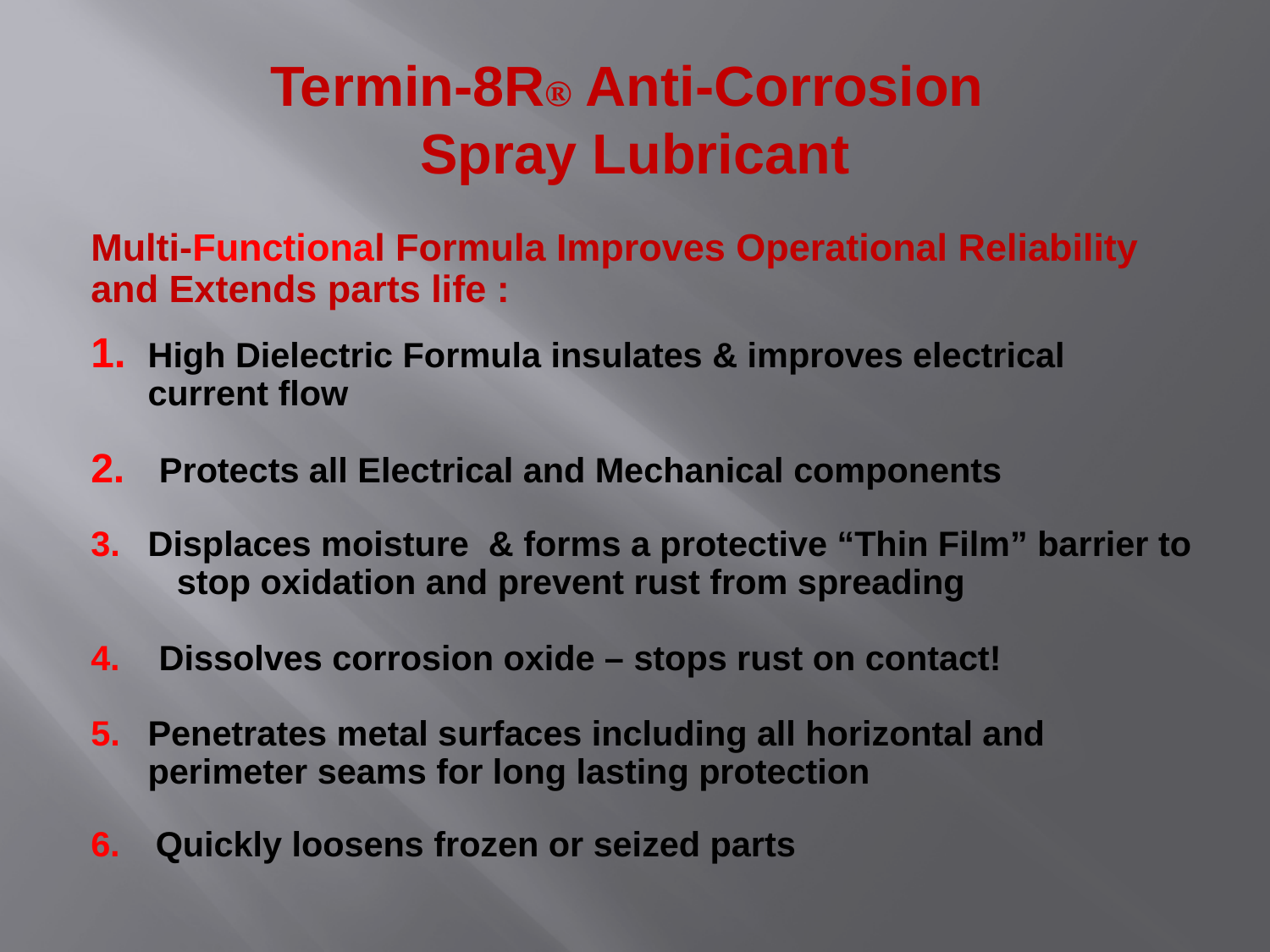

# Termin-8R® Anti-Corrosion Spray Lubricant
Multi-Functional Formula Improves Operational Reliability and Extends parts life :

High Dielectric Formula insulates & improves electrical current flow

2.   Protects all Electrical and Mechanical components

Displaces moisture  & forms a protective “Thin Film” barrier to    stop oxidation and prevent rust from spreading

4.    Dissolves corrosion oxide – stops rust on contact!
Penetrates metal surfaces including all horizontal and perimeter seams for long lasting protection

6.    Quickly loosens frozen or seized parts